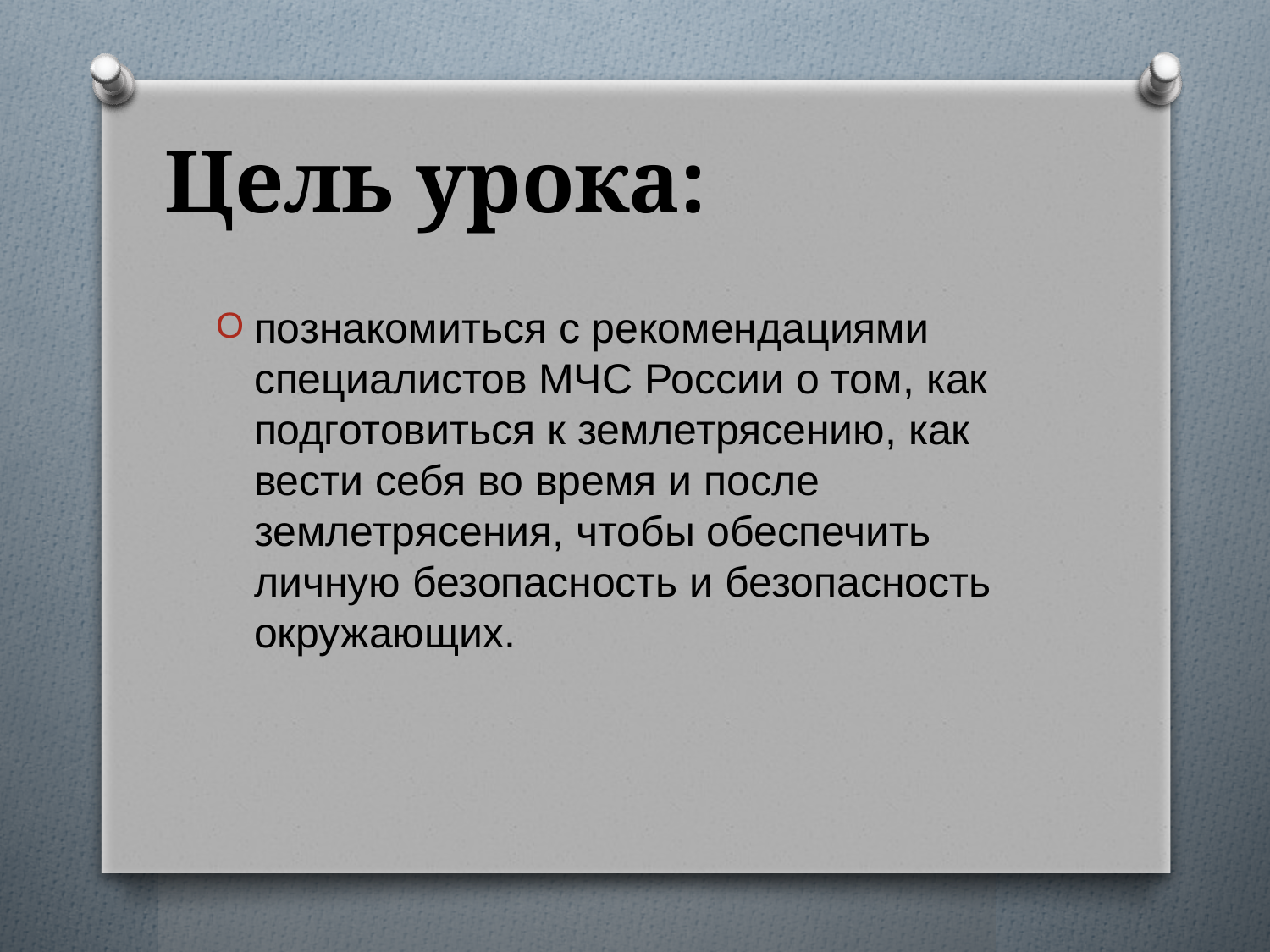

# Цель урока:
познакомиться с рекомендациями специалистов МЧС России о том, как подготовиться к землетрясению, как вести себя во время и после землетрясения, чтобы обеспечить личную безопасность и безопасность окружающих.